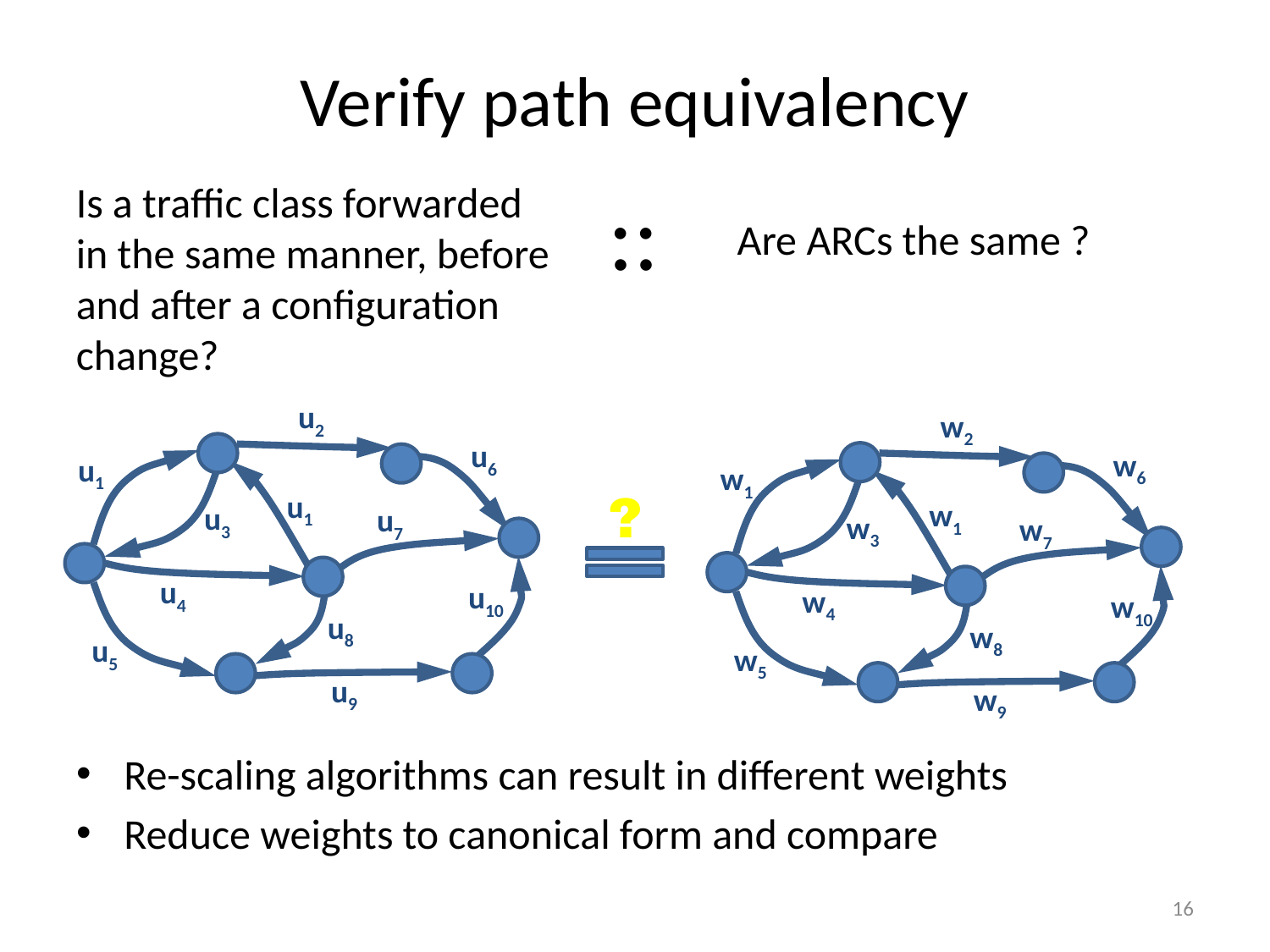

# Verify path equivalency
Is a traffic class forwarded in the same manner, before and after a configuration change?
::
Are ARCs the same ?
u2
u6

u1

u1
u3
u7

u4
u10

u8

u5

u9

w2
w6

w1

w1
w3
w7

w4
w10

w8

w5

w9

?

Re-scaling algorithms can result in different weights
Reduce weights to canonical form and compare
16